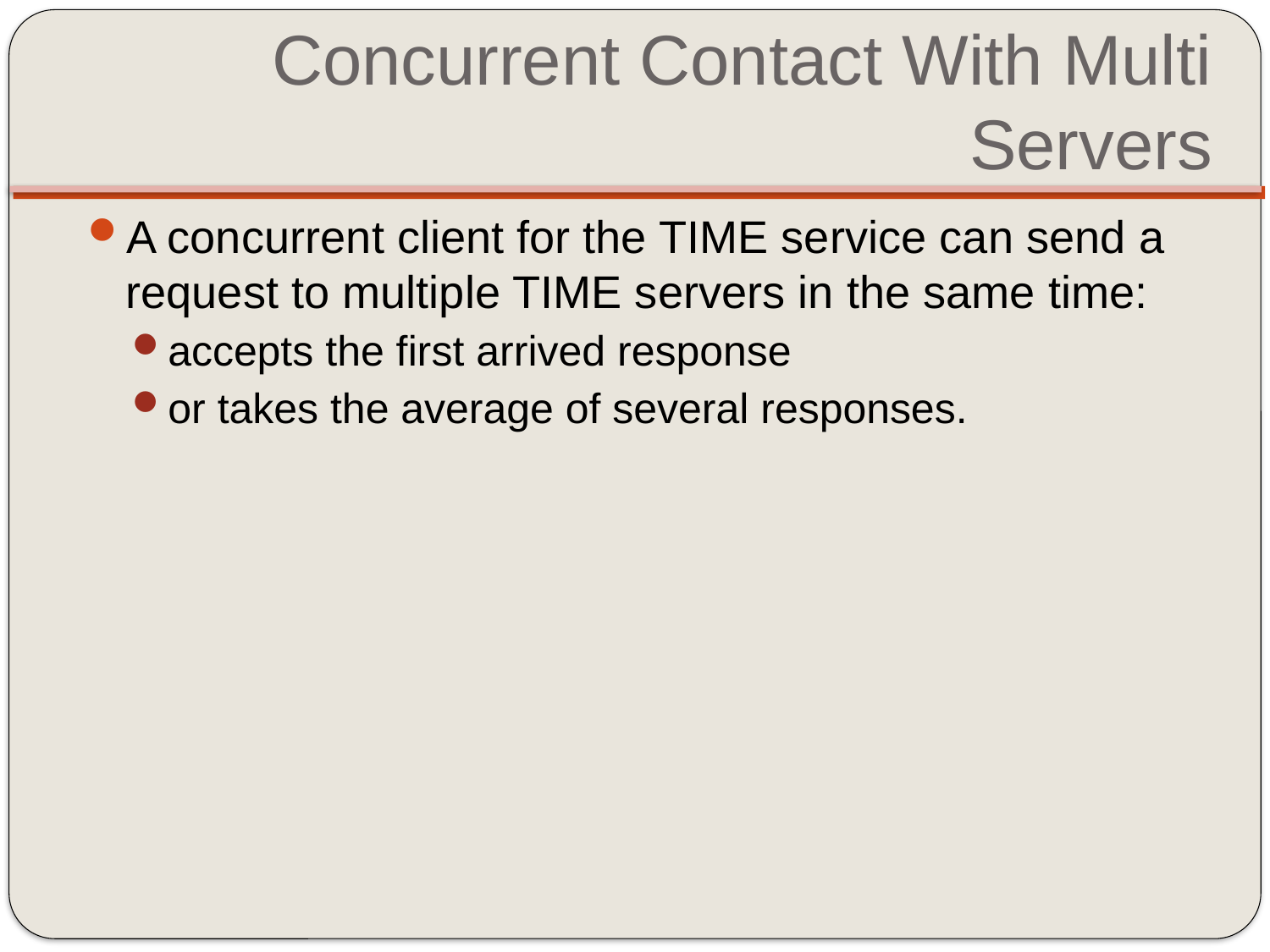

# Concurrent Contact With Multi Servers
A concurrent client for the TIME service can send a request to multiple TIME servers in the same time:
accepts the first arrived response
or takes the average of several responses.